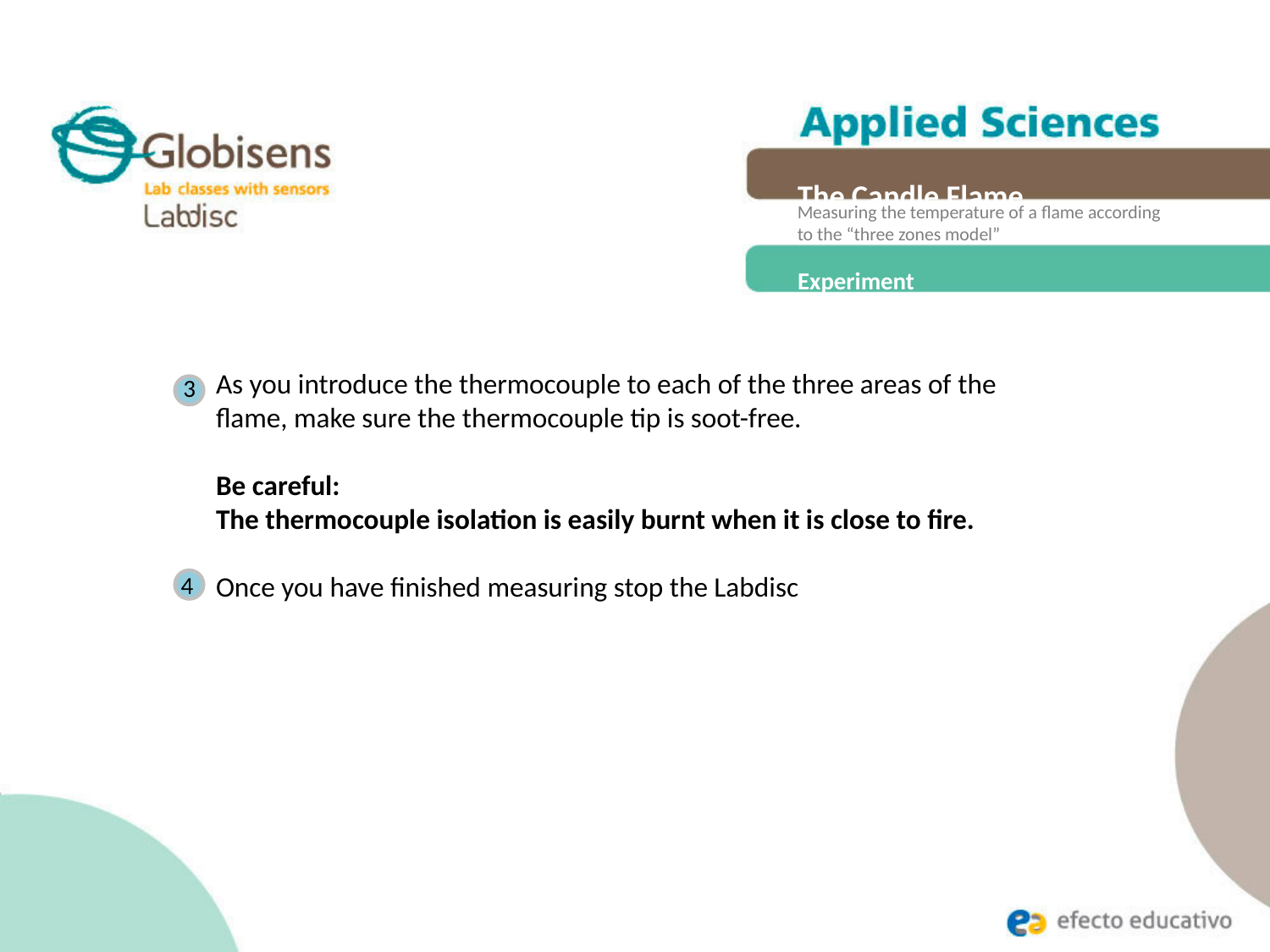

The Candle Flame
Measuring the temperature of a flame according
to the “three zones model”
Experiment

As you introduce the thermocouple to each of the three areas of the flame, make sure the thermocouple tip is soot-free.

Be careful:
The thermocouple isolation is easily burnt when it is close to fire.

Once you have finished measuring stop the Labdisc

 3

 4